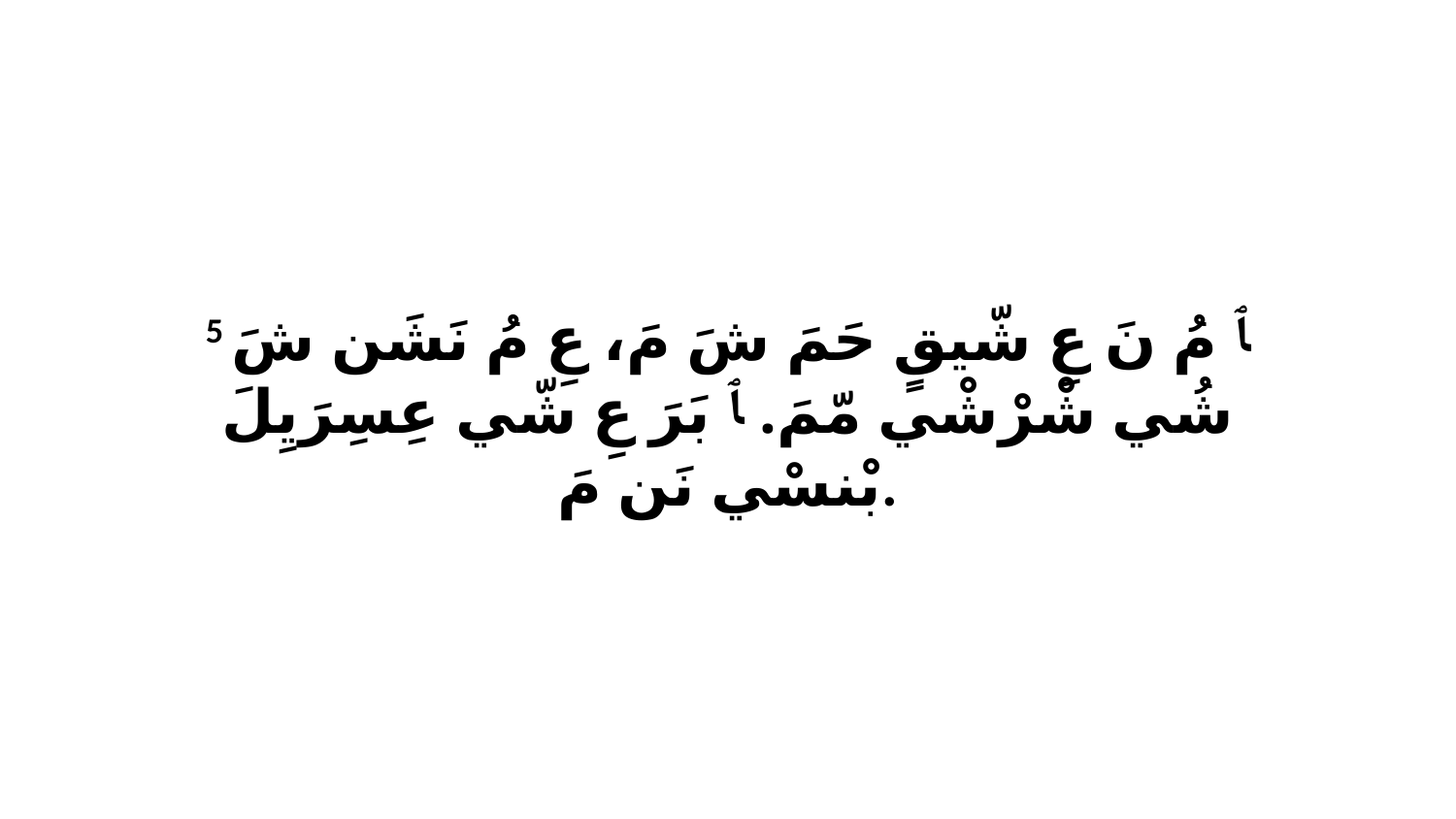

5 ﭑ مُ نَ عِ شّيقٍ حَمَ شَ مَ، عِ مُ نَشَن شَ شُي شْرْشْي مّمَ. ﭑ بَرَ عِ شّي عِسِرَيِلَ بْنسْي نَن مَ.